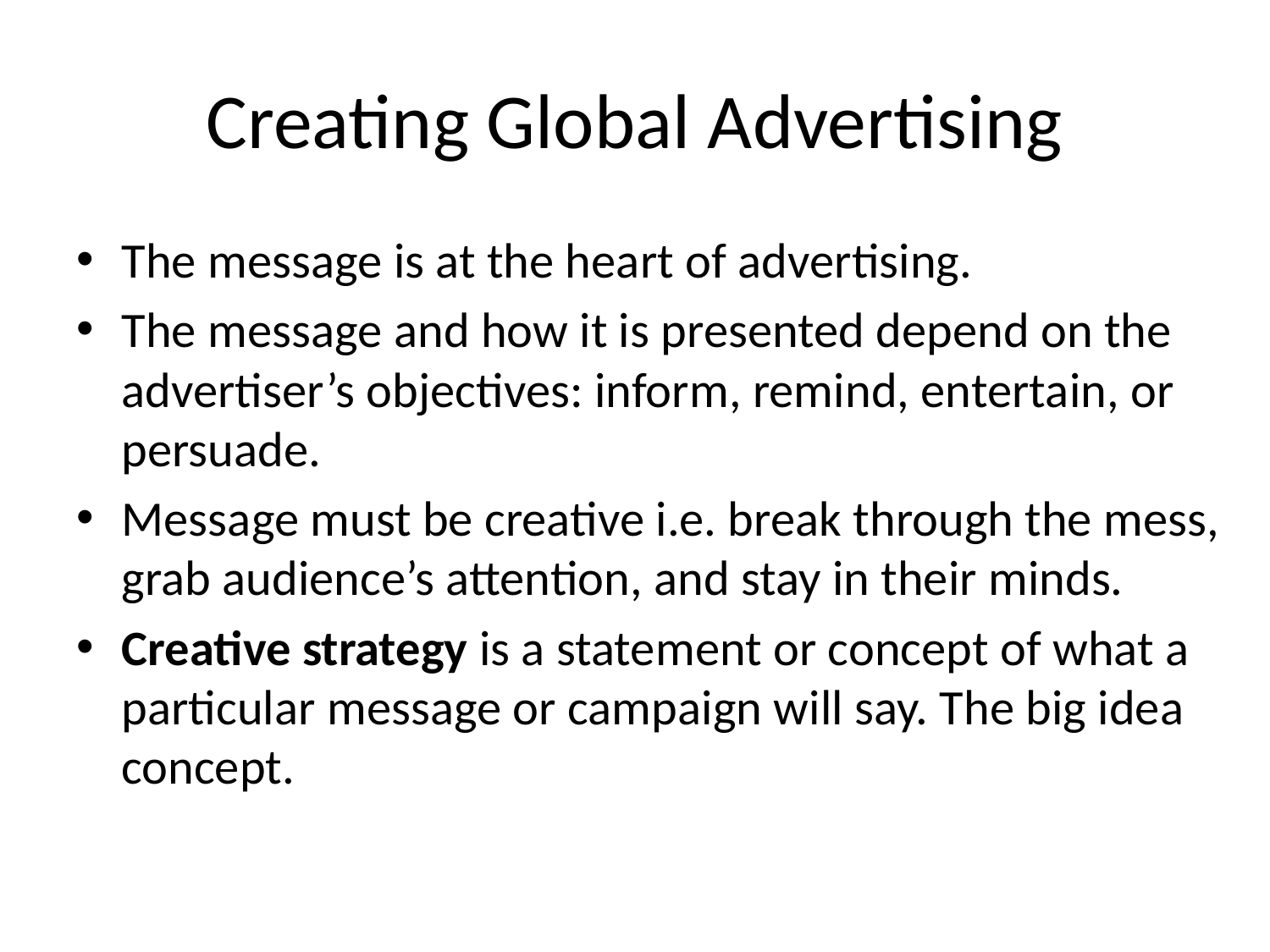

# Creating Global Advertising
The message is at the heart of advertising.
The message and how it is presented depend on the advertiser’s objectives: inform, remind, entertain, or persuade.
Message must be creative i.e. break through the mess, grab audience’s attention, and stay in their minds.
Creative strategy is a statement or concept of what a particular message or campaign will say. The big idea concept.